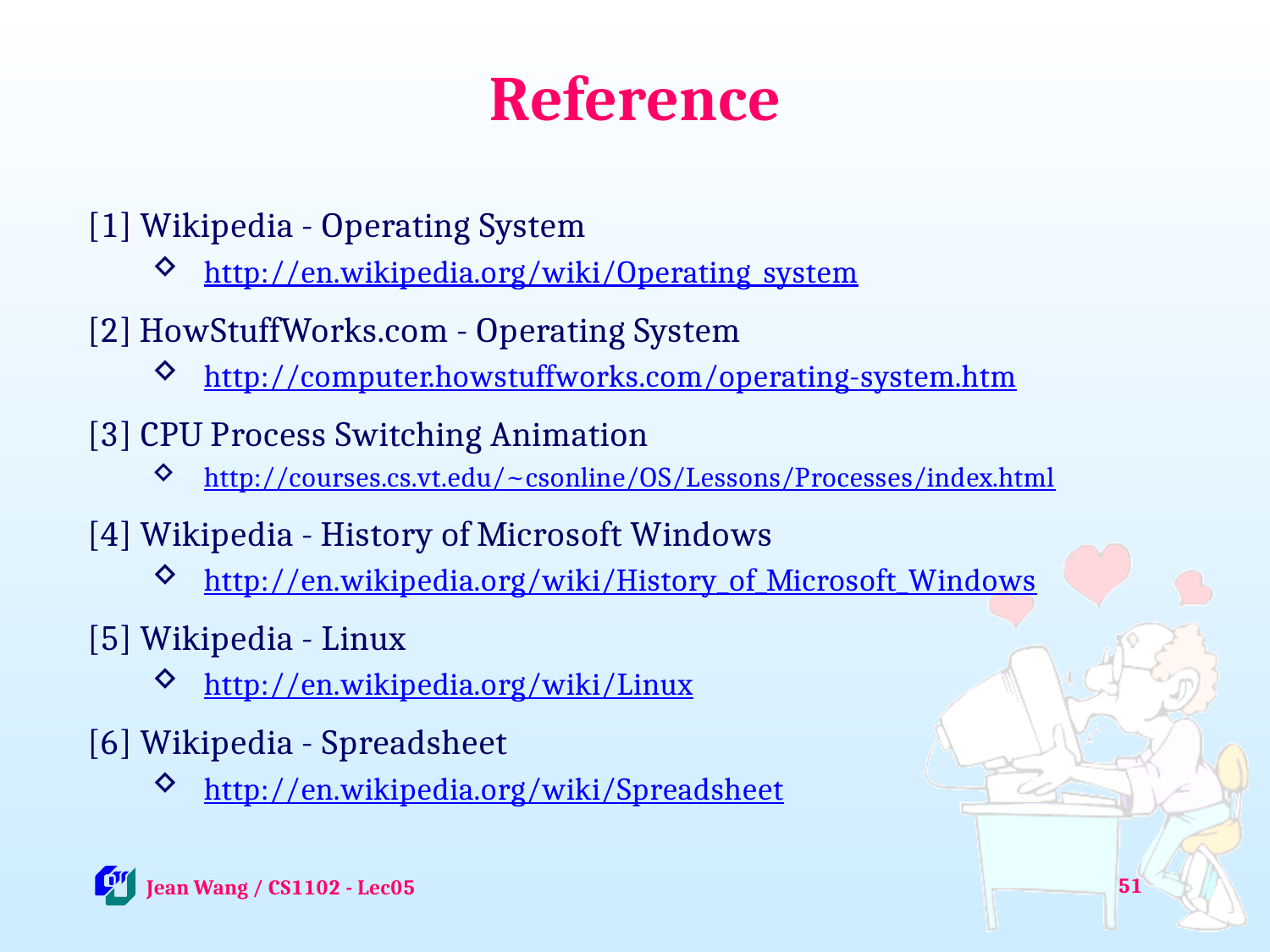

# Reference
[1] Wikipedia - Operating System
http://en.wikipedia.org/wiki/Operating_system
[2] HowStuffWorks.com - Operating System
http://computer.howstuffworks.com/operating-system.htm
[3] CPU Process Switching Animation
http://courses.cs.vt.edu/~csonline/OS/Lessons/Processes/index.html
[4] Wikipedia - History of Microsoft Windows
http://en.wikipedia.org/wiki/History_of_Microsoft_Windows
[5] Wikipedia - Linux
http://en.wikipedia.org/wiki/Linux
[6] Wikipedia - Spreadsheet
http://en.wikipedia.org/wiki/Spreadsheet
51
    Jean Wang / CS1102 - Lec05